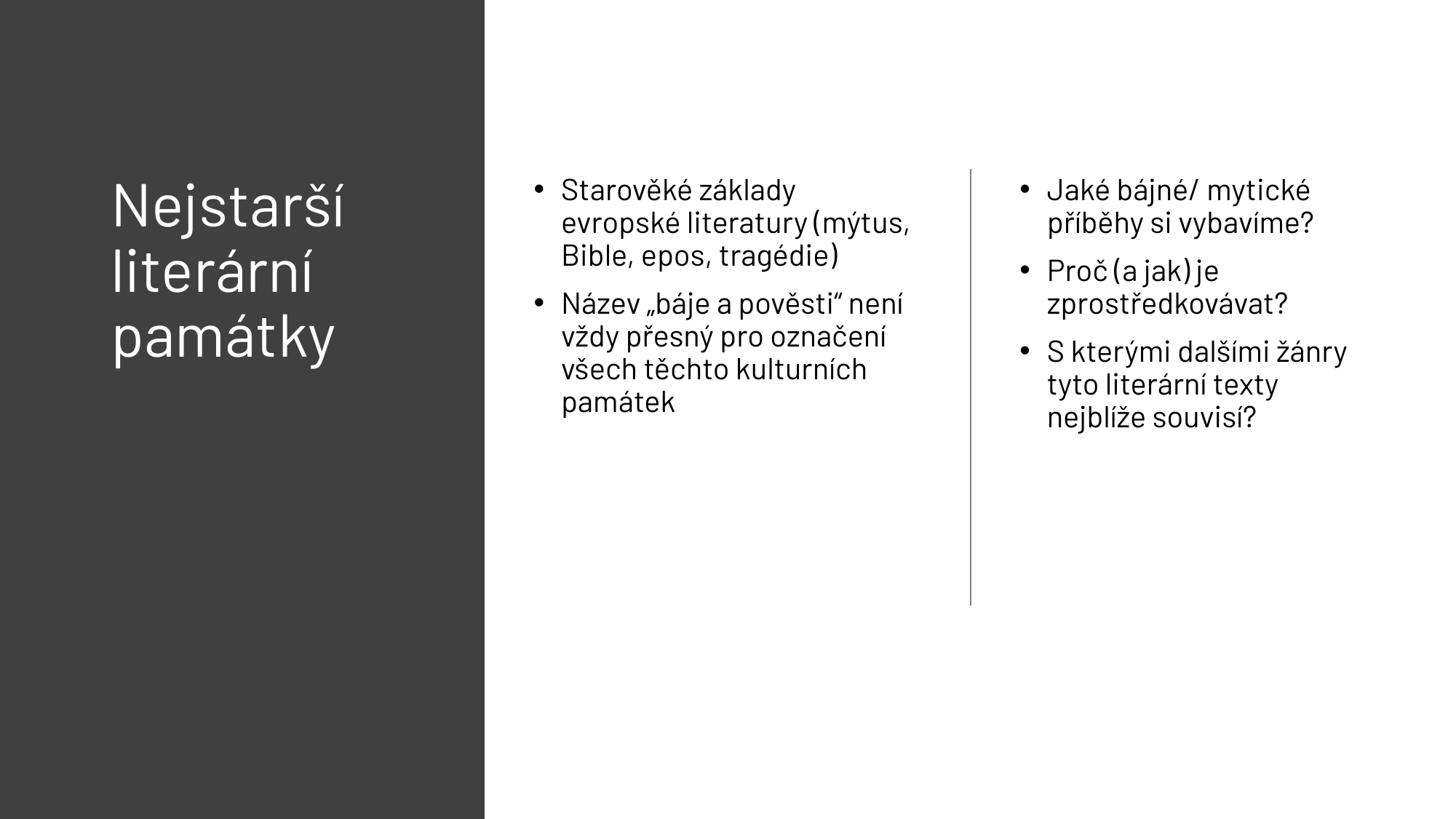

# Nejstarší literární památky
Starověké základy evropské literatury (mýtus, Bible, epos, tragédie)
Název „báje a pověsti“ není vždy přesný pro označení všech těchto kulturních památek
Jaké bájné/ mytické příběhy si vybavíme?
Proč (a jak) je zprostředkovávat?
S kterými dalšími žánry tyto literární texty nejblíže souvisí?